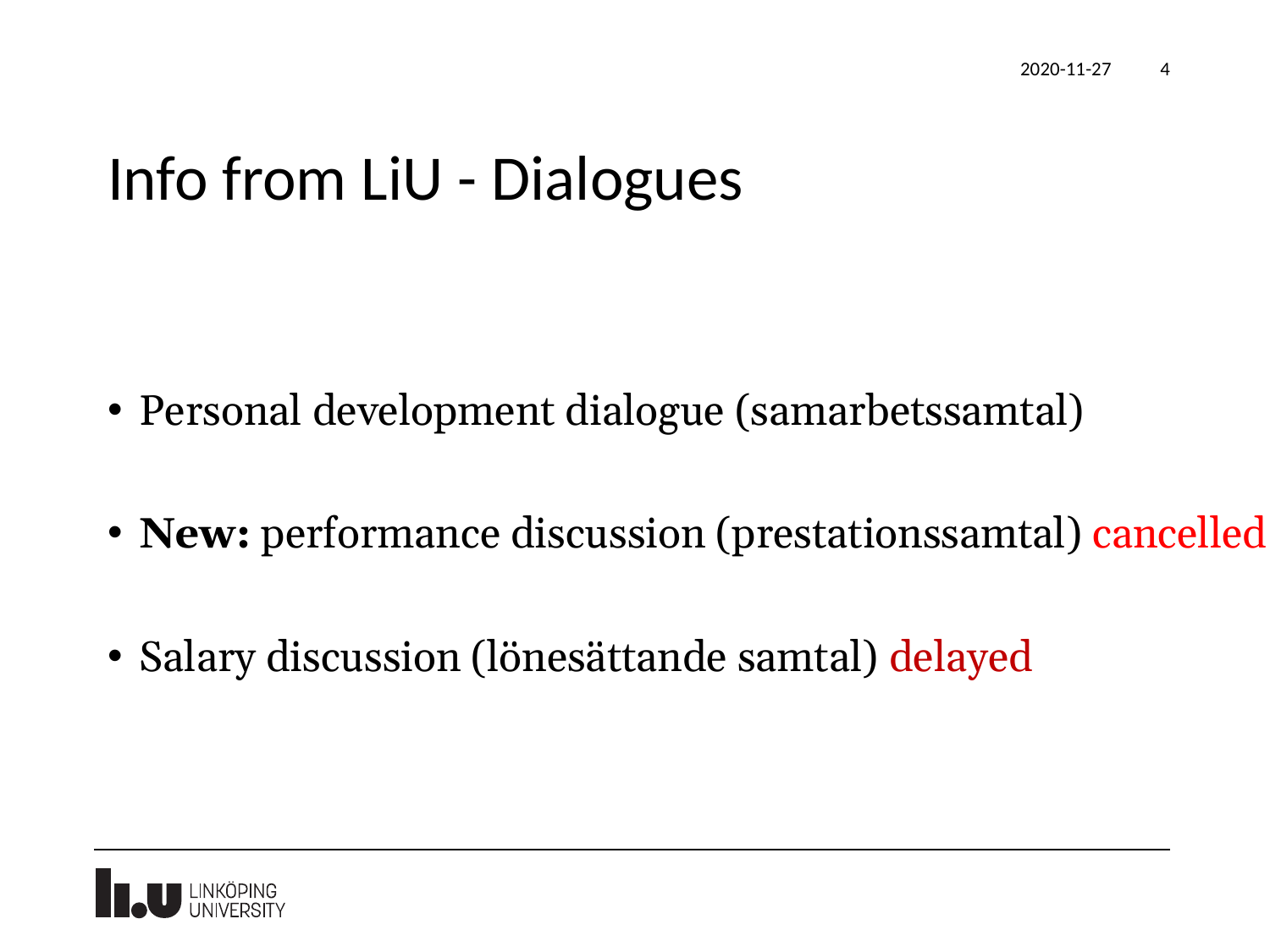

2020-11-27

4
# Info from LiU - Dialogues

Personal development dialogue (samarbetssamtal)

New: performance discussion (prestationssamtal) cancelled

Salary discussion (lönesättande samtal) delayed